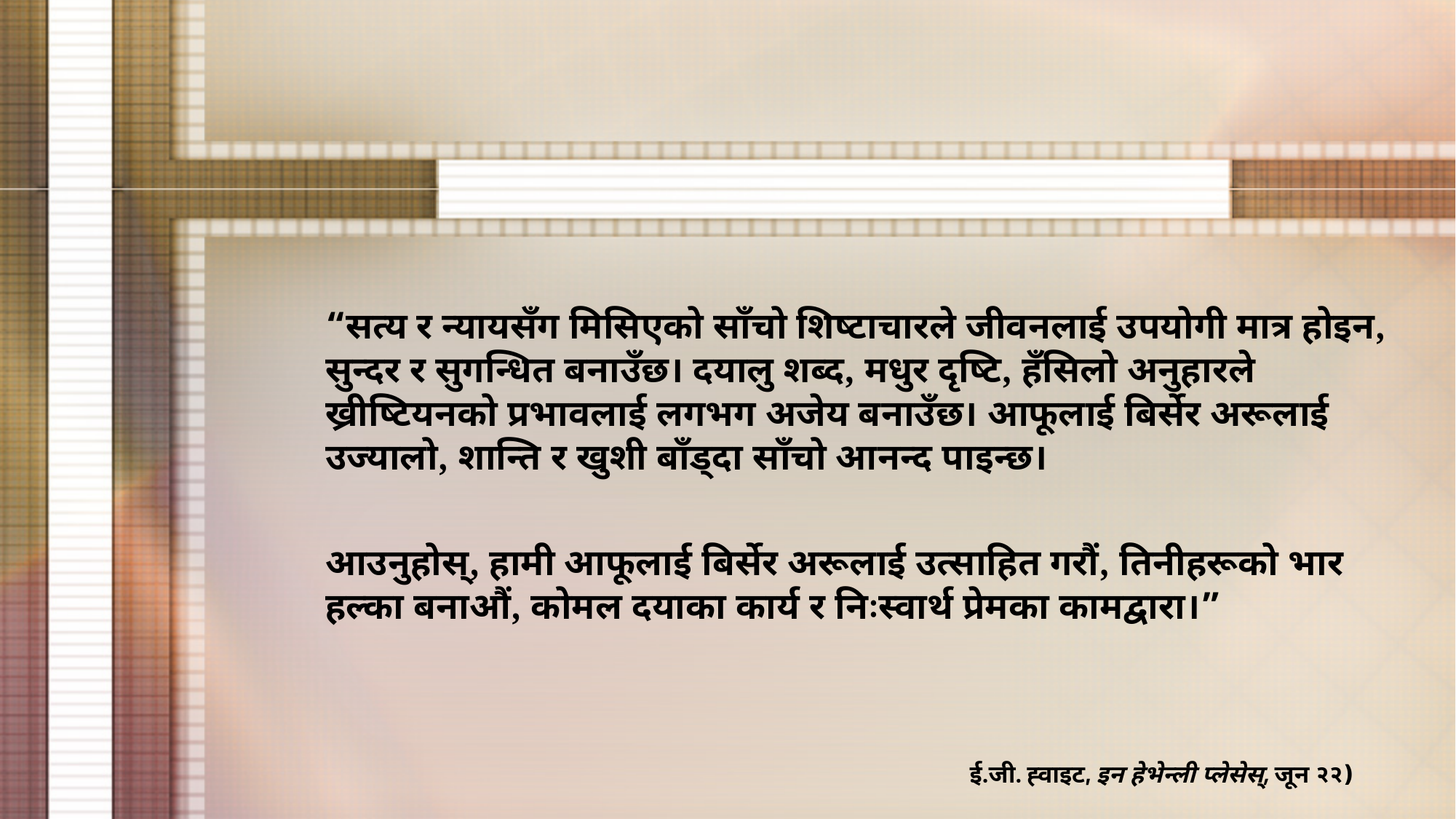

“सत्य र न्यायसँग मिसिएको साँचो शिष्टाचारले जीवनलाई उपयोगी मात्र होइन, सुन्दर र सुगन्धित बनाउँछ। दयालु शब्द, मधुर दृष्टि, हँसिलो अनुहारले ख्रीष्टियनको प्रभावलाई लगभग अजेय बनाउँछ। आफूलाई बिर्सेर अरूलाई उज्यालो, शान्ति र खुशी बाँड्दा साँचो आनन्द पाइन्छ।

आउनुहोस्, हामी आफूलाई बिर्सेर अरूलाई उत्साहित गरौं, तिनीहरूको भार हल्का बनाऔं, कोमल दयाका कार्य र निःस्वार्थ प्रेमका कामद्वारा।”

ई.जी. ह्वाइट, इन हेभेन्ली प्लेसेस्, जून २२)